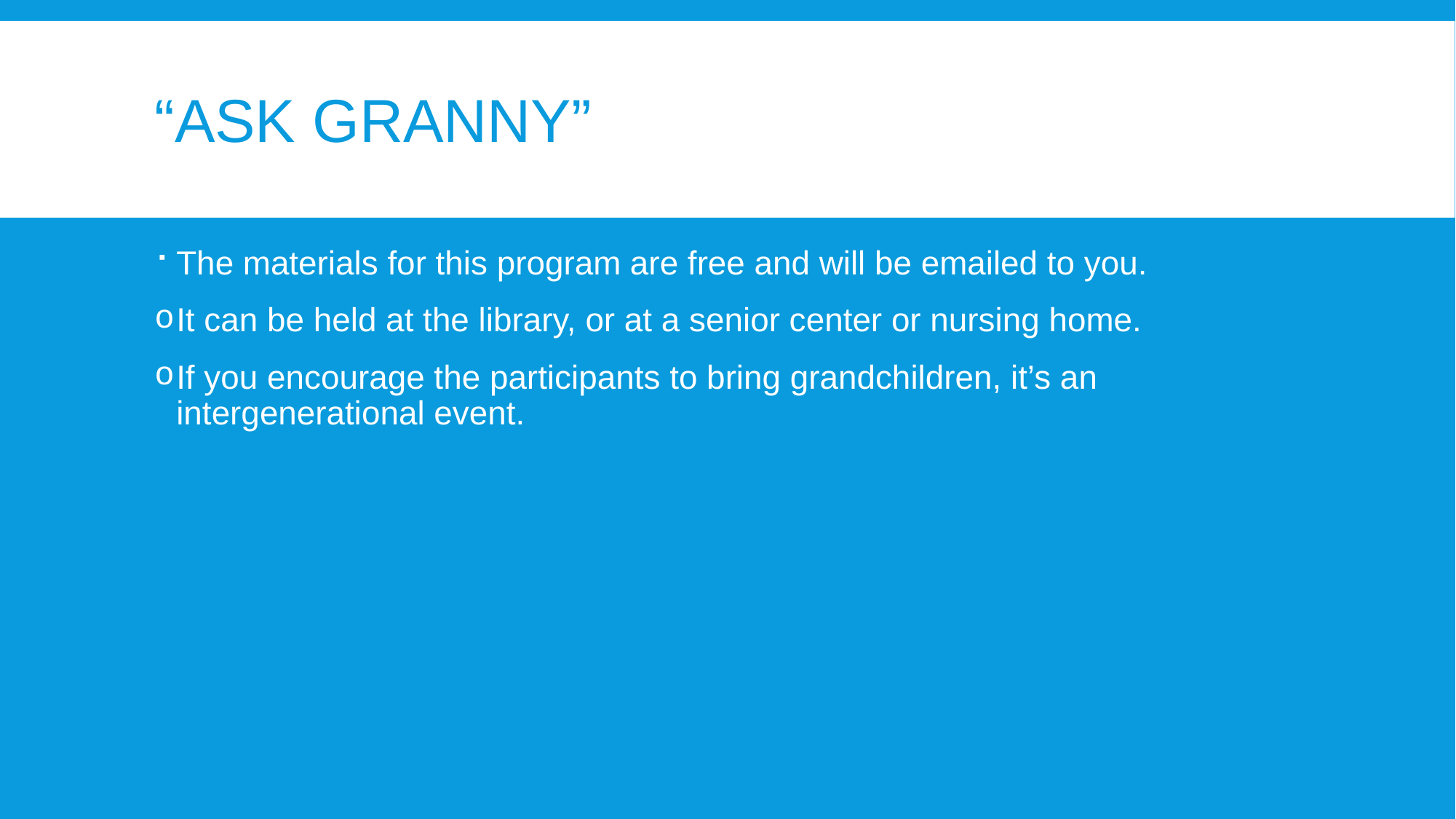

# “Ask Granny”
The materials for this program are free and will be emailed to you.
It can be held at the library, or at a senior center or nursing home.
If you encourage the participants to bring grandchildren, it’s an intergenerational event.